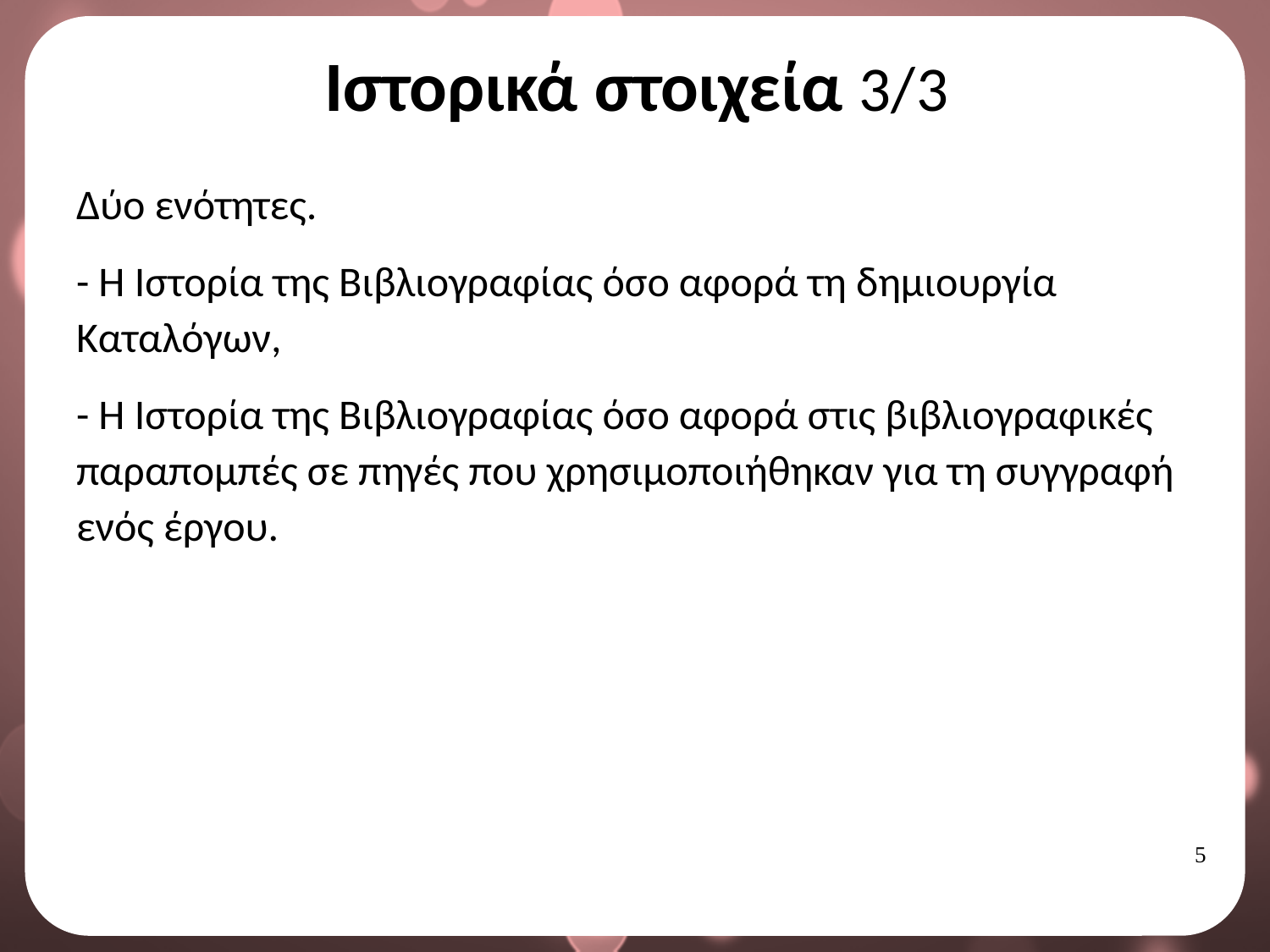

# Ιστορικά στοιχεία 3/3
Δύο ενότητες.
- Η Ιστορία της Βιβλιογραφίας όσο αφορά τη δημιουργία Καταλόγων,
- Η Ιστορία της Βιβλιογραφίας όσο αφορά στις βιβλιογραφικές παραπομπές σε πηγές που χρησιμοποιήθηκαν για τη συγγραφή ενός έργου.

5